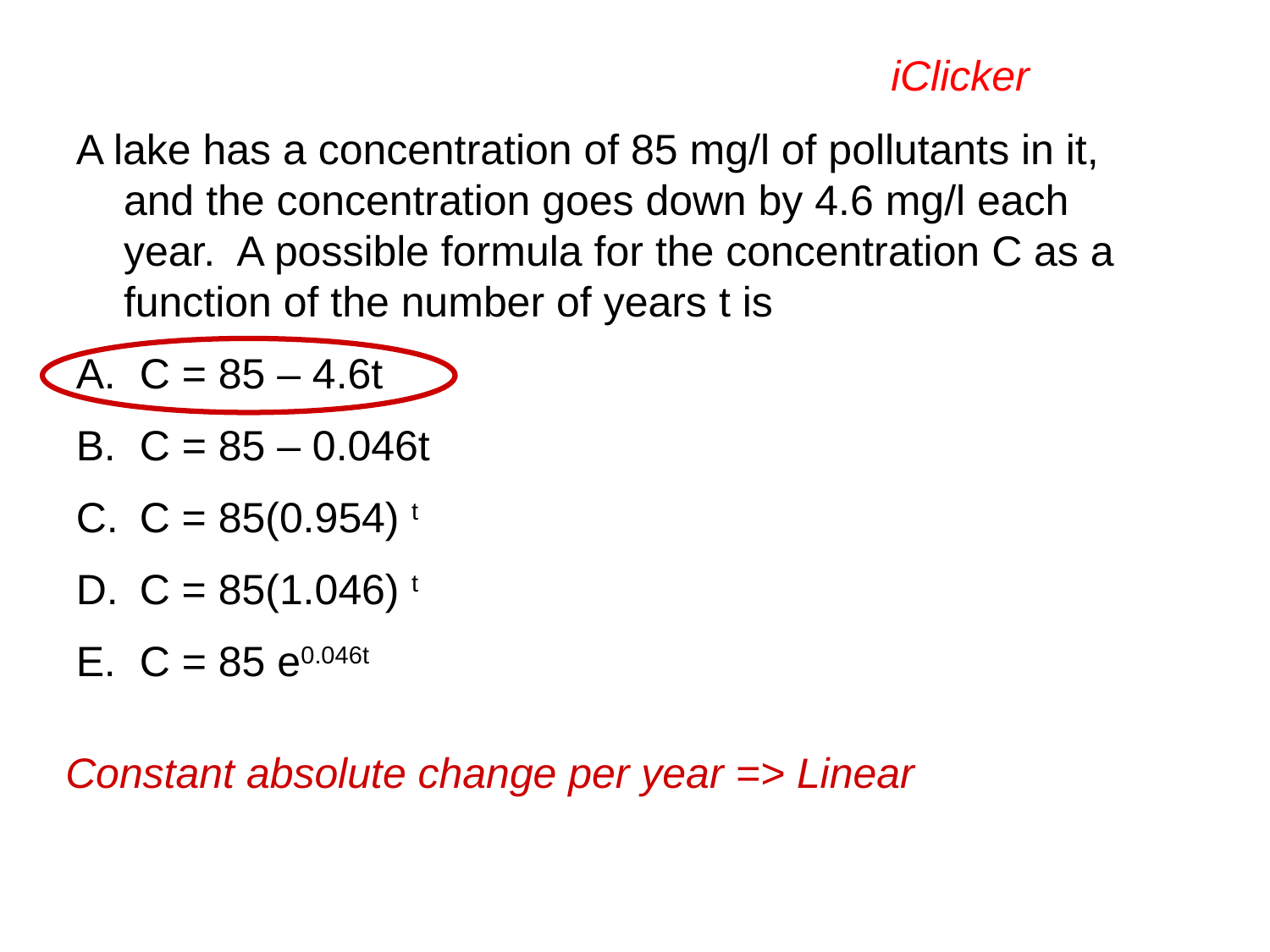

iClicker
A lake has a concentration of 85 mg/l of pollutants in it, and the concentration goes down by 4.6 mg/l each year.  A possible formula for the concentration C as a function of the number of years t is
A.  C = 85 – 4.6t
B.  C = 85 – 0.046t
C = 85(0.954) t
C = 85(1.046) t
E.  C = 85 e0.046t

Constant absolute change per year => Linear